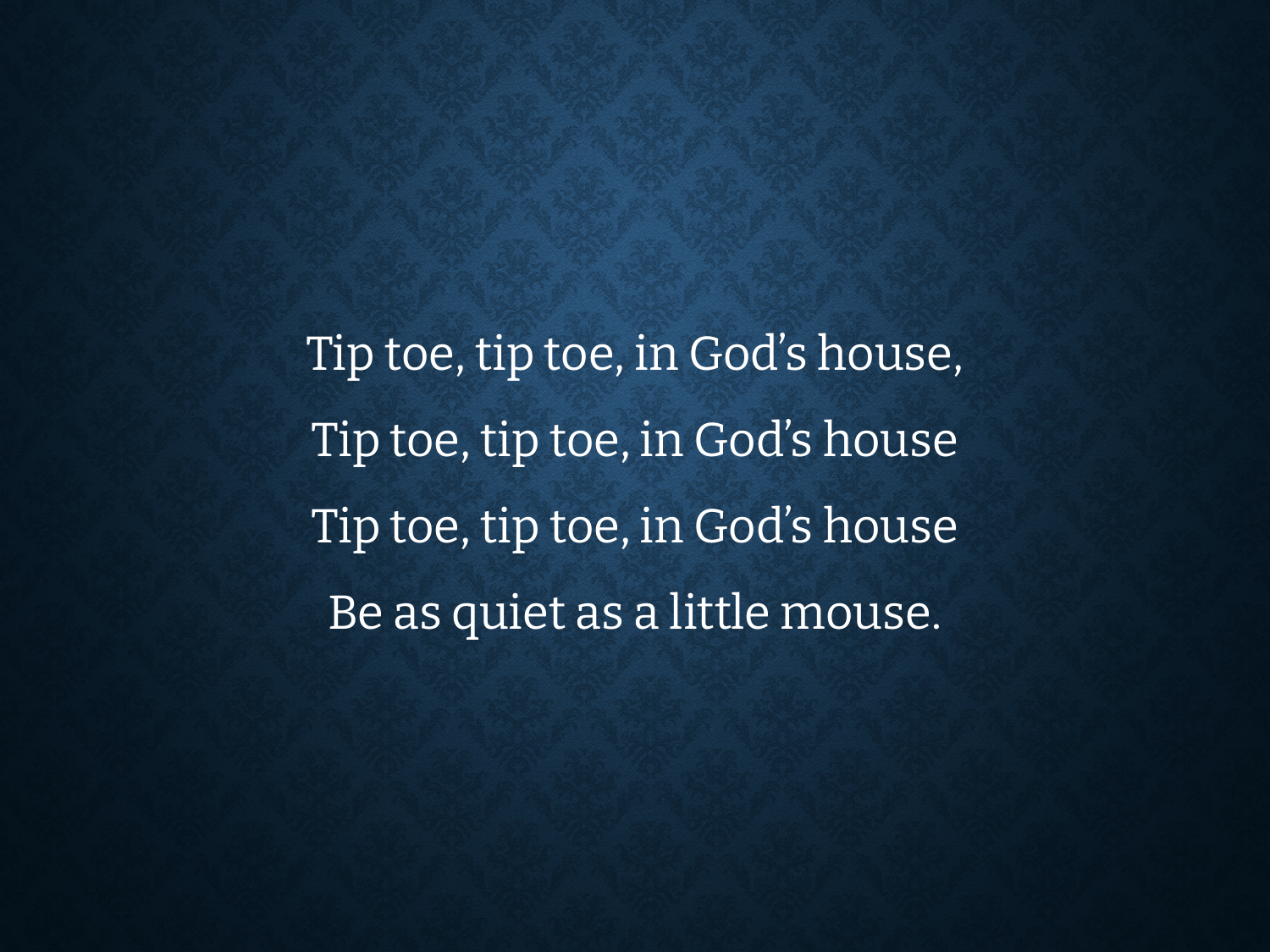

#
Tip toe, tip toe, in God’s house,
Tip toe, tip toe, in God’s house
Tip toe, tip toe, in God’s house
Be as quiet as a little mouse.